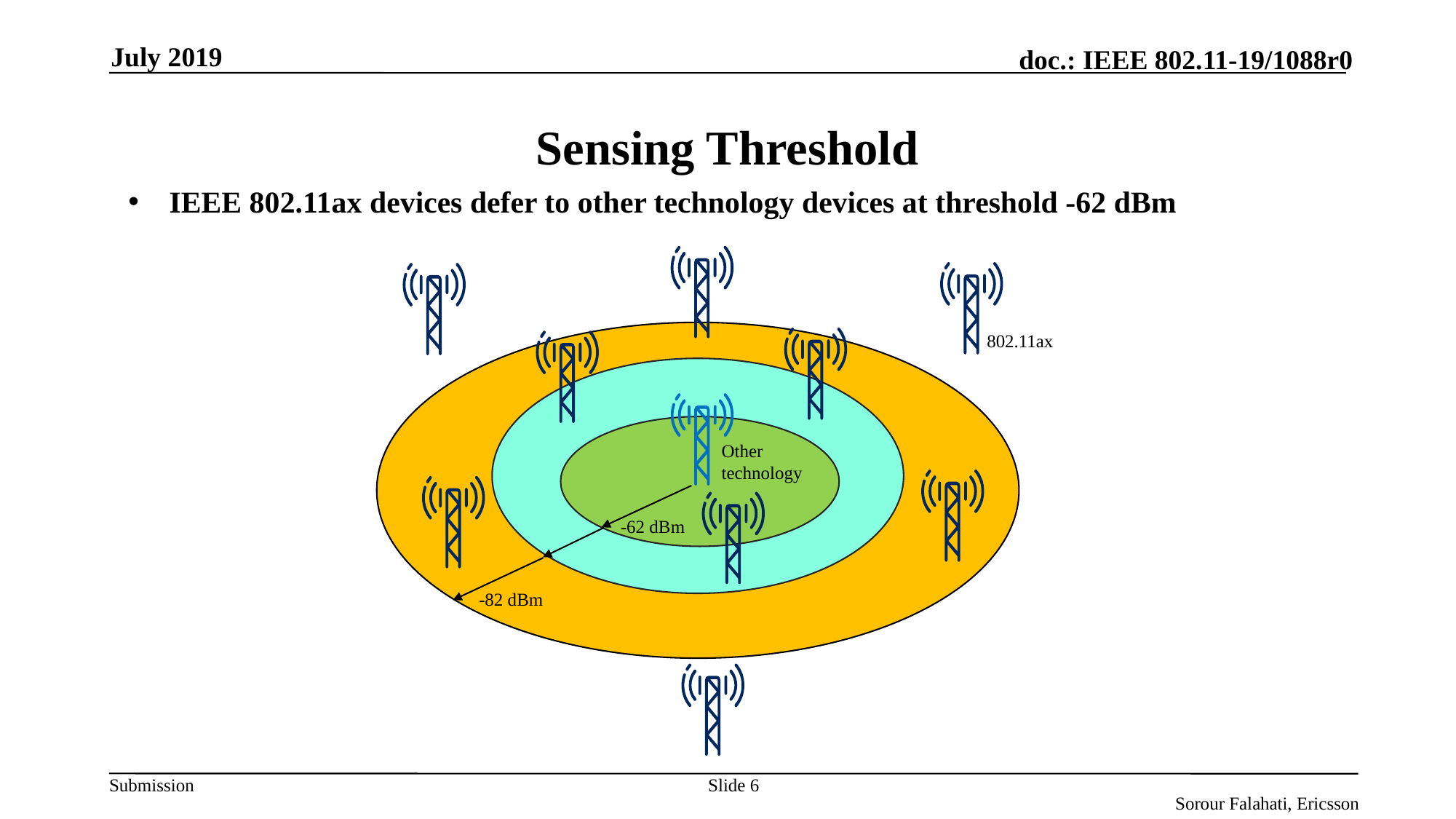

July 2019
# Sensing Threshold
IEEE 802.11ax devices defer to other technology devices at threshold -62 dBm

802.11ax
Other technology
-62 dBm
-82 dBm
Slide 6
Sorour Falahati, Ericsson